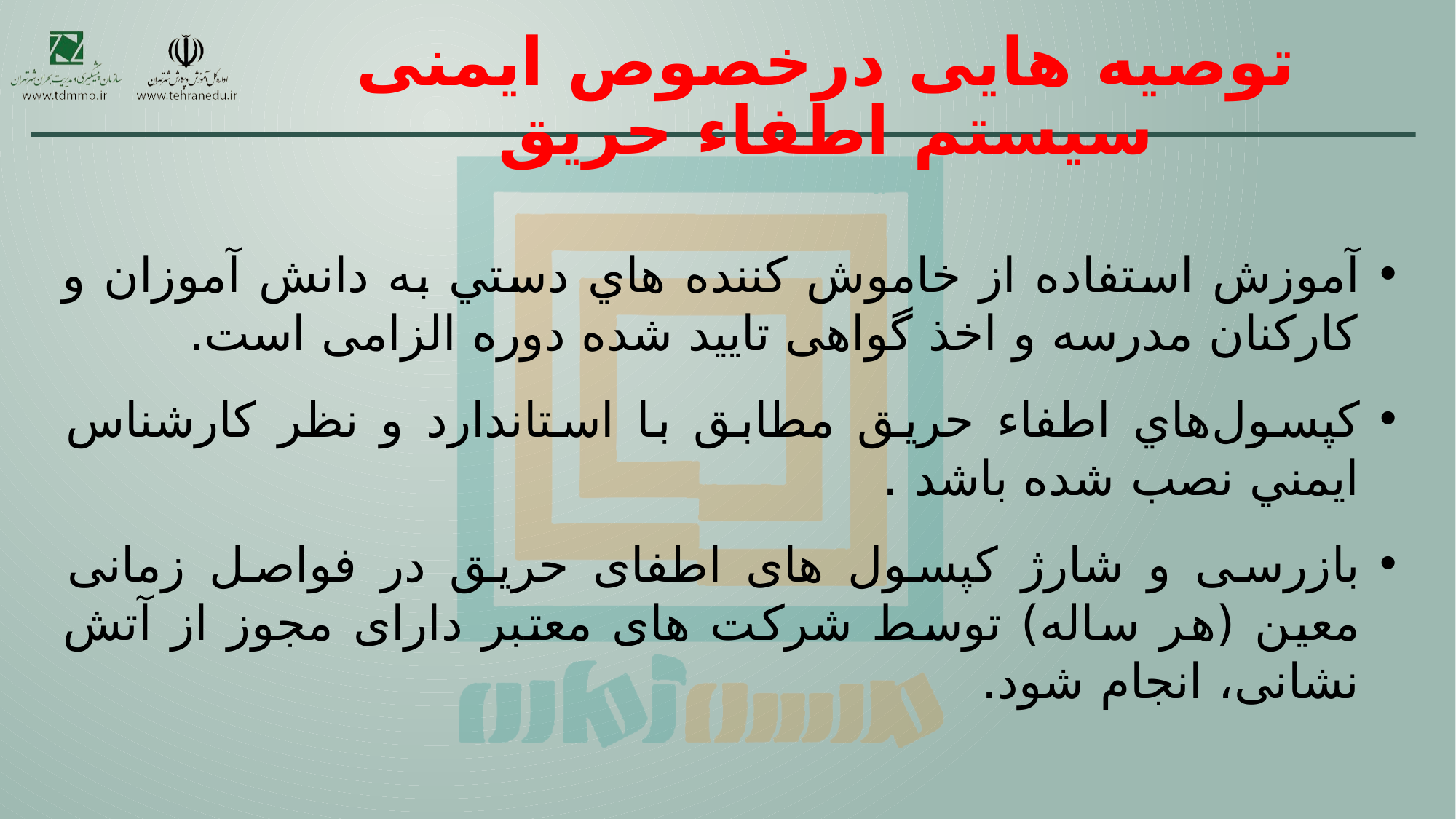

# توصیه هایی درخصوص ایمنی سیستم اطفاء حریق

آموزش استفاده از خاموش كننده هاي دستي به دانش آموزان و كاركنان مدرسه و اخذ گواهی تایید شده دوره الزامی است.
کپسول‌هاي اطفاء حریق مطابق با استاندارد و نظر كارشناس ايمني نصب شده باشد .
بازرسی و شارژ کپسول های اطفای حریق در فواصل زمانی معین (هر ساله) توسط شرکت های معتبر دارای مجوز از آتش نشانی، انجام شود.